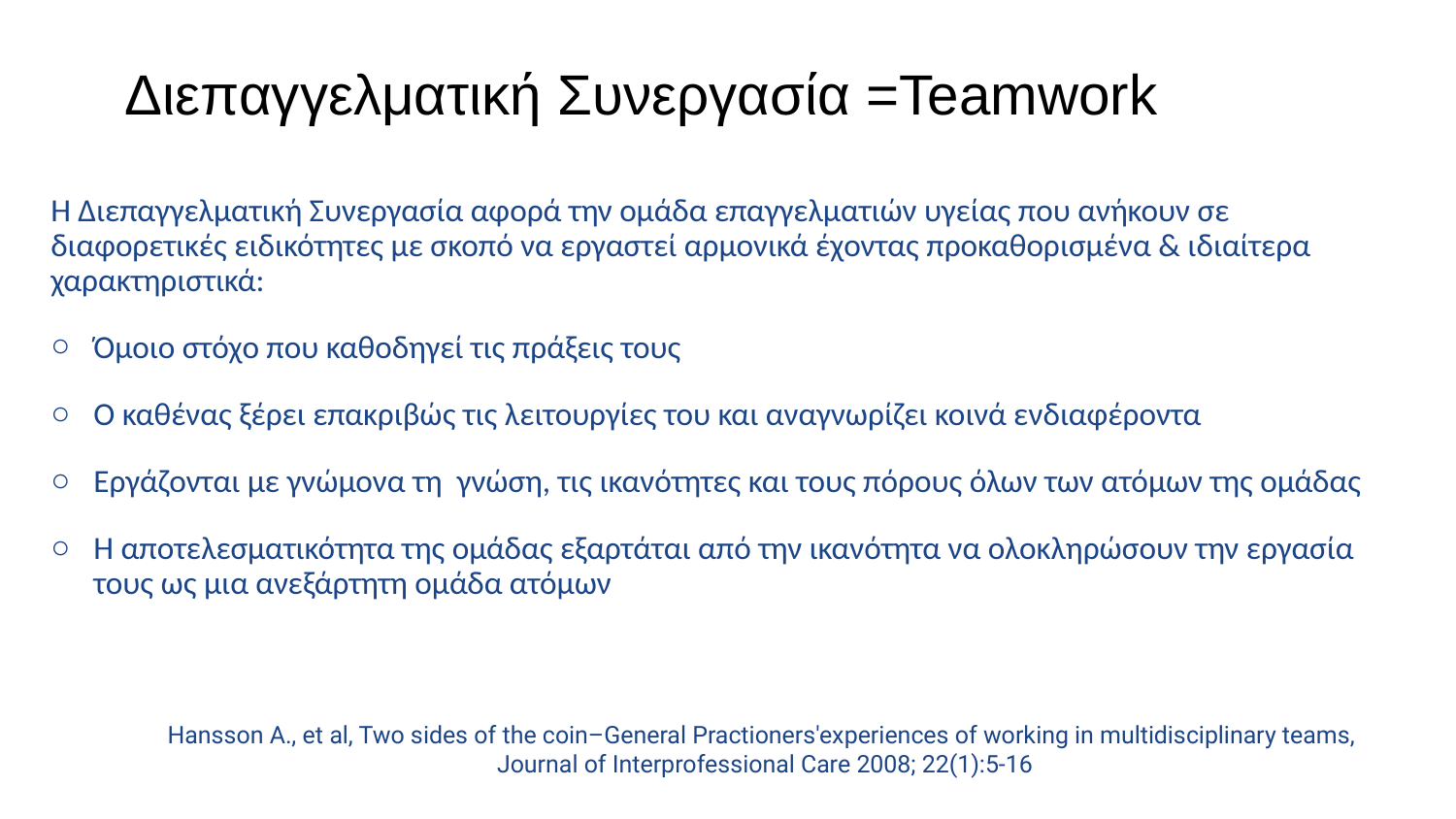

# Διεπαγγελματική Συνεργασία =Teamwork
Η Διεπαγγελματική Συνεργασία αφορά την ομάδα επαγγελµατιών υγείας που ανήκουν σε διαφορετικές ειδικότητες με σκοπό να εργαστεί αρμονικά έχοντας προκαθορισμένα & ιδιαίτερα χαρακτηριστικά:
Όμοιο στόχο που καθοδηγεί τις πράξεις τους
Ο καθένας ξέρει επακριβώς τις λειτουργίες του και αναγνωρίζει κοινά ενδιαφέροντα
Εργάζονται με γνώμονα τη  γνώση, τις ικανότητες και τους πόρους όλων των ατόμων της ομάδας
Η αποτελεσματικότητα της ομάδας εξαρτάται από την ικανότητα να ολοκληρώσουν την εργασία τους ως μια ανεξάρτητη ομάδα ατόμων

Hansson A., et al, Two sides of the coin–General Practioners′experiences of working in multidisciplinary teams,
Journal of Interprofessional Care 2008; 22(1):5-16